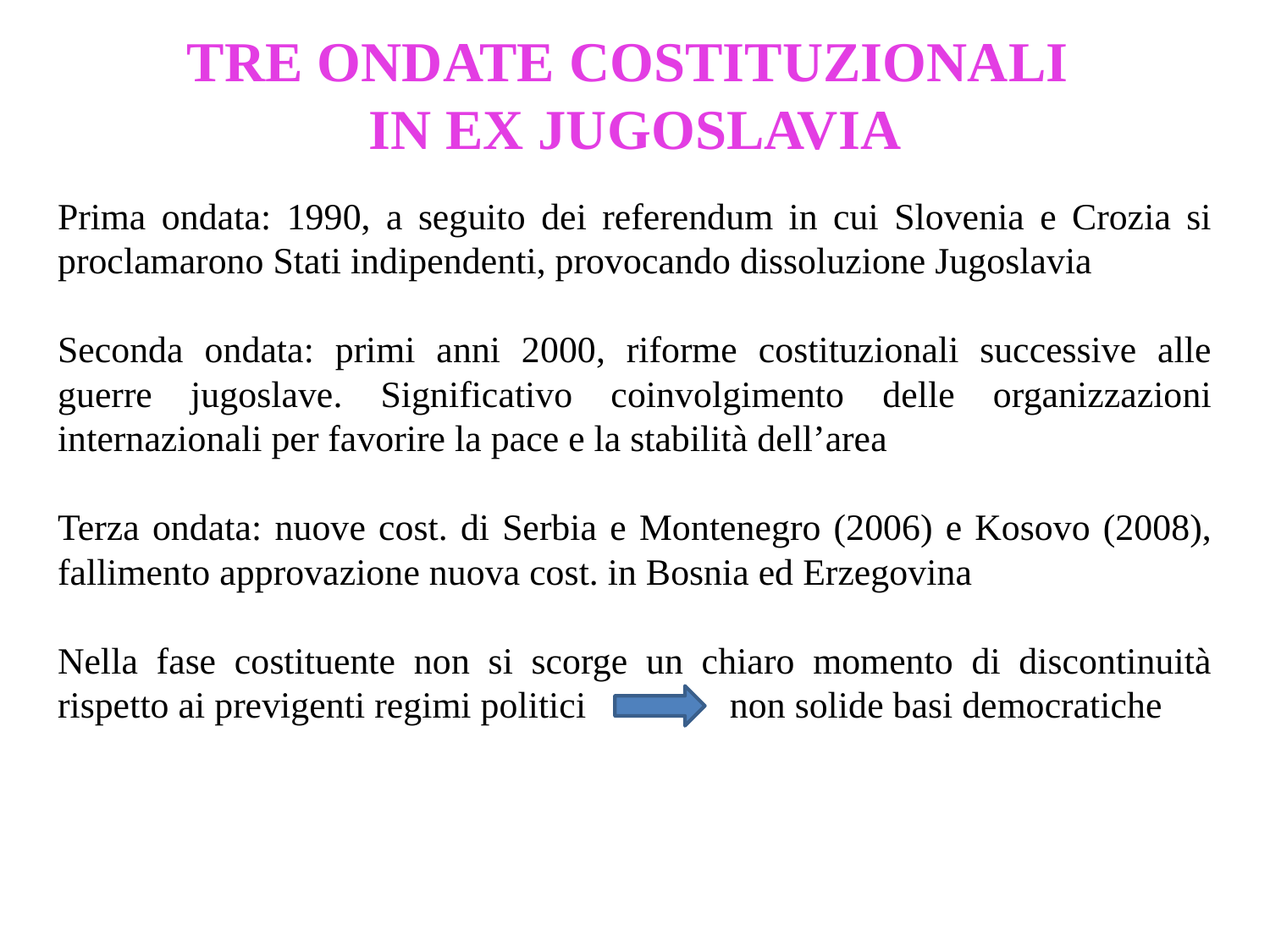

# TRE ONDATE COSTITUZIONALI IN EX JUGOSLAVIA
Prima ondata: 1990, a seguito dei referendum in cui Slovenia e Crozia si proclamarono Stati indipendenti, provocando dissoluzione Jugoslavia

Seconda ondata: primi anni 2000, riforme costituzionali successive alle guerre jugoslave. Significativo coinvolgimento delle organizzazioni internazionali per favorire la pace e la stabilità dell’area

Terza ondata: nuove cost. di Serbia e Montenegro (2006) e Kosovo (2008), fallimento approvazione nuova cost. in Bosnia ed Erzegovina

Nella fase costituente non si scorge un chiaro momento di discontinuità rispetto ai previgenti regimi politici 	    non solide basi democratiche